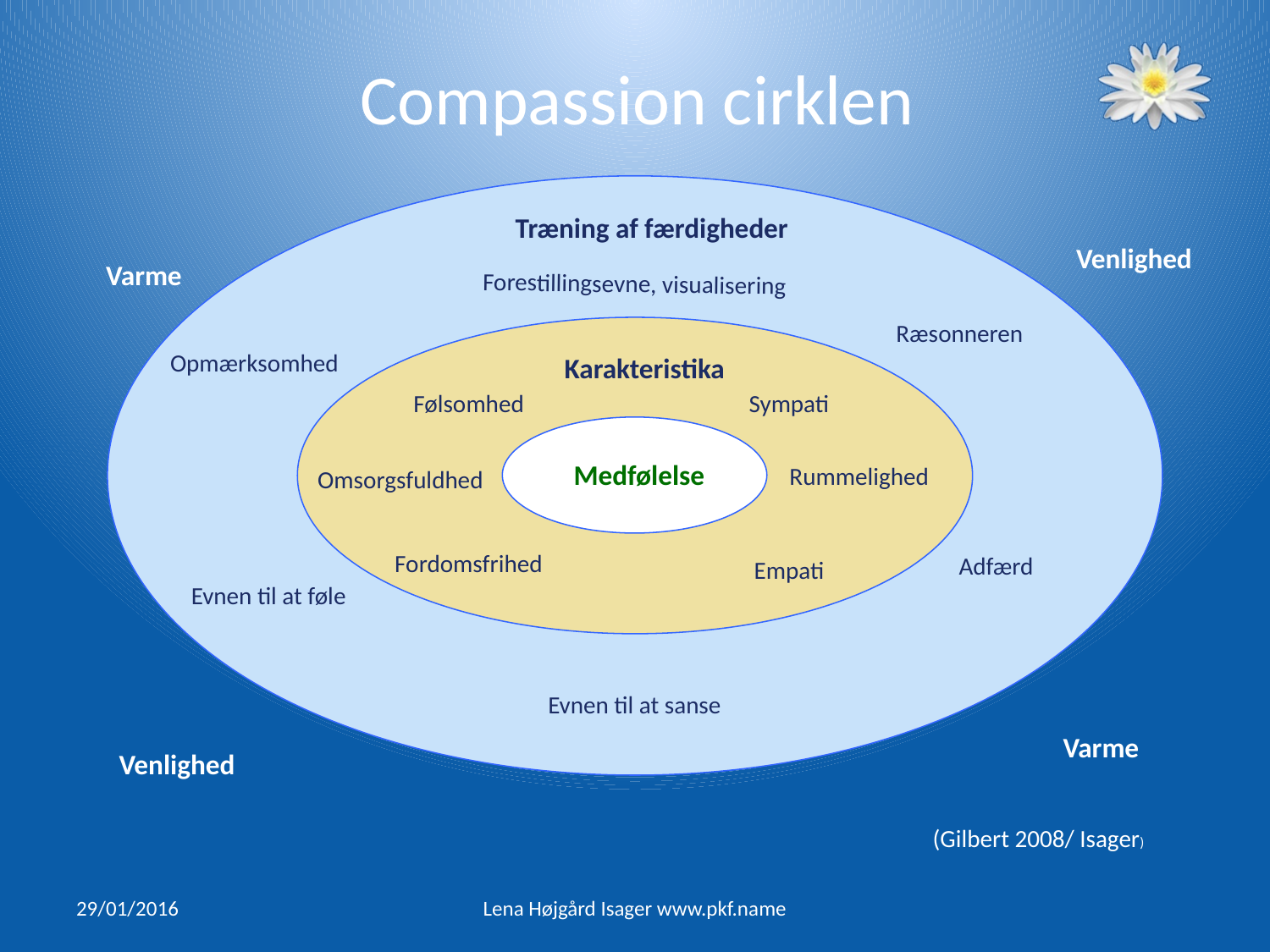

# Compassion cirklen

Træning af færdigheder
Venlighed
Varme
Forestillingsevne, visualisering
Ræsonneren

Karakteristika
Opmærksomhed
Karakteristika
Følsomhed
Sympati
Karakteristika

Medfølelse
Sensitivitet
Rummelighed
Omsorgsfuldhed
Fordomsfrihed
Adfærd
Empati
Evnen til at føle
Evnen til at sanse
Varme
Venlighed
(Gilbert 2008/ Isager)
29/01/2016
Lena Højgård Isager www.pkf.name